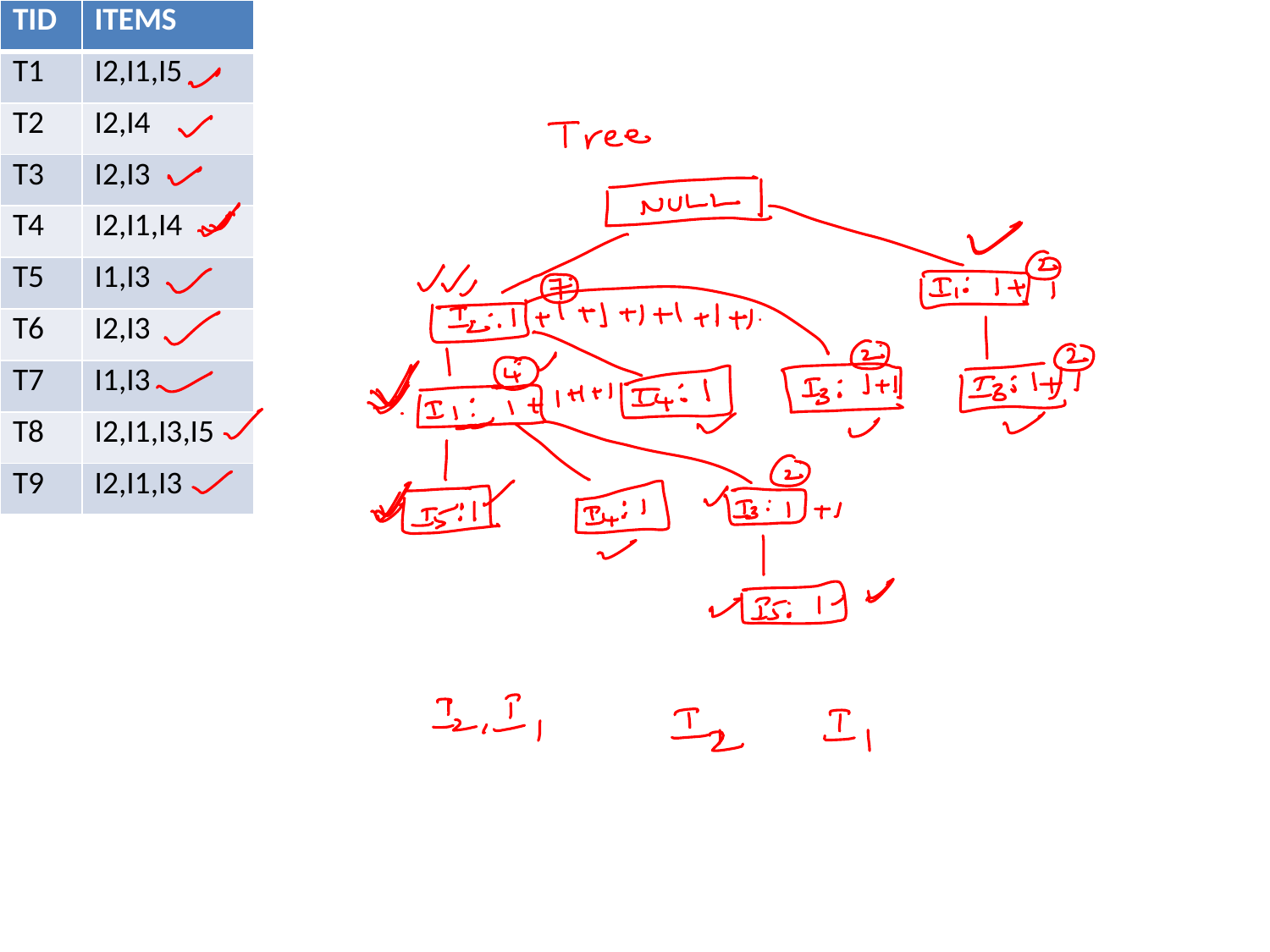

| TID | ITEMS |
| --- | --- |
| T1 | I2,I1,I5 |
| T2 | I2,I4 |
| T3 | I2,I3 |
| T4 | I2,I1,I4 |
| T5 | I1,I3 |
| T6 | I2,I3 |
| T7 | I1,I3 |
| T8 | I2,I1,I3,I5 |
| T9 | I2,I1,I3 |